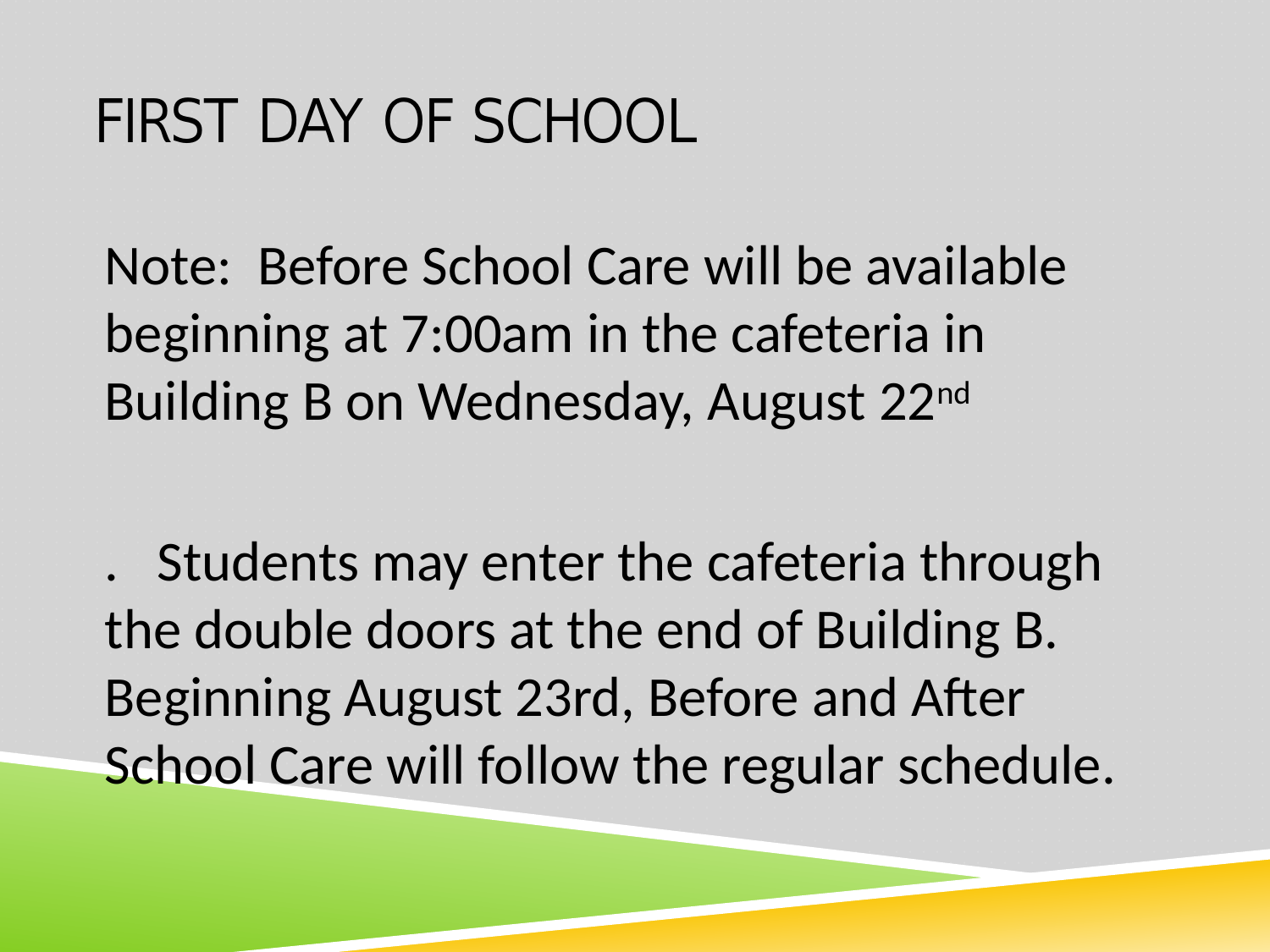

# First day of school
Note:  Before School Care will be available beginning at 7:00am in the cafeteria in Building B on Wednesday, August 22nd

.   Students may enter the cafeteria through the double doors at the end of Building B.  Beginning August 23rd, Before and After School Care will follow the regular schedule.